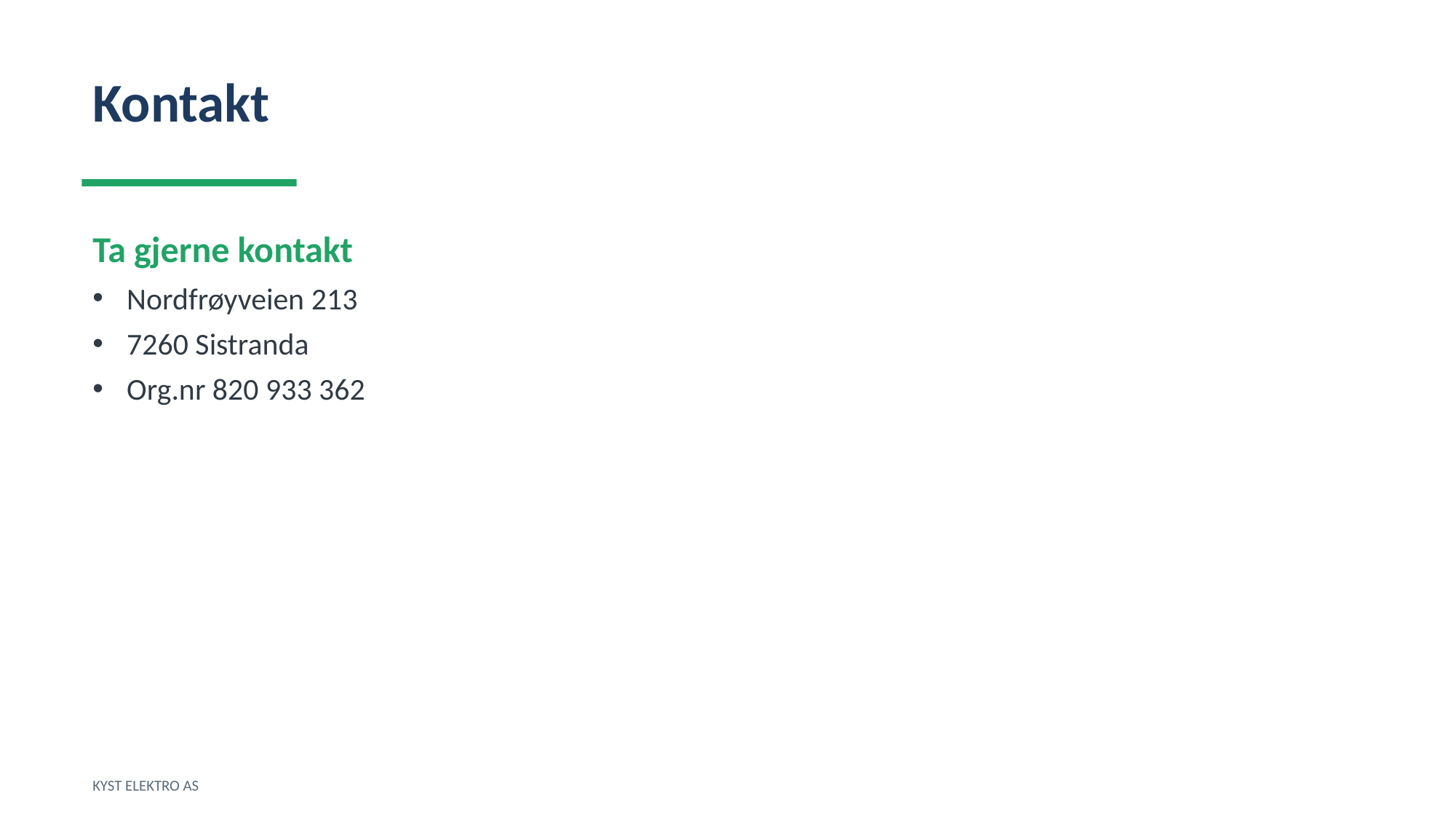

Kontakt

Ta gjerne kontakt
Nordfrøyveien 213
7260 Sistranda
Org.nr 820 933 362
KYST ELEKTRO AS